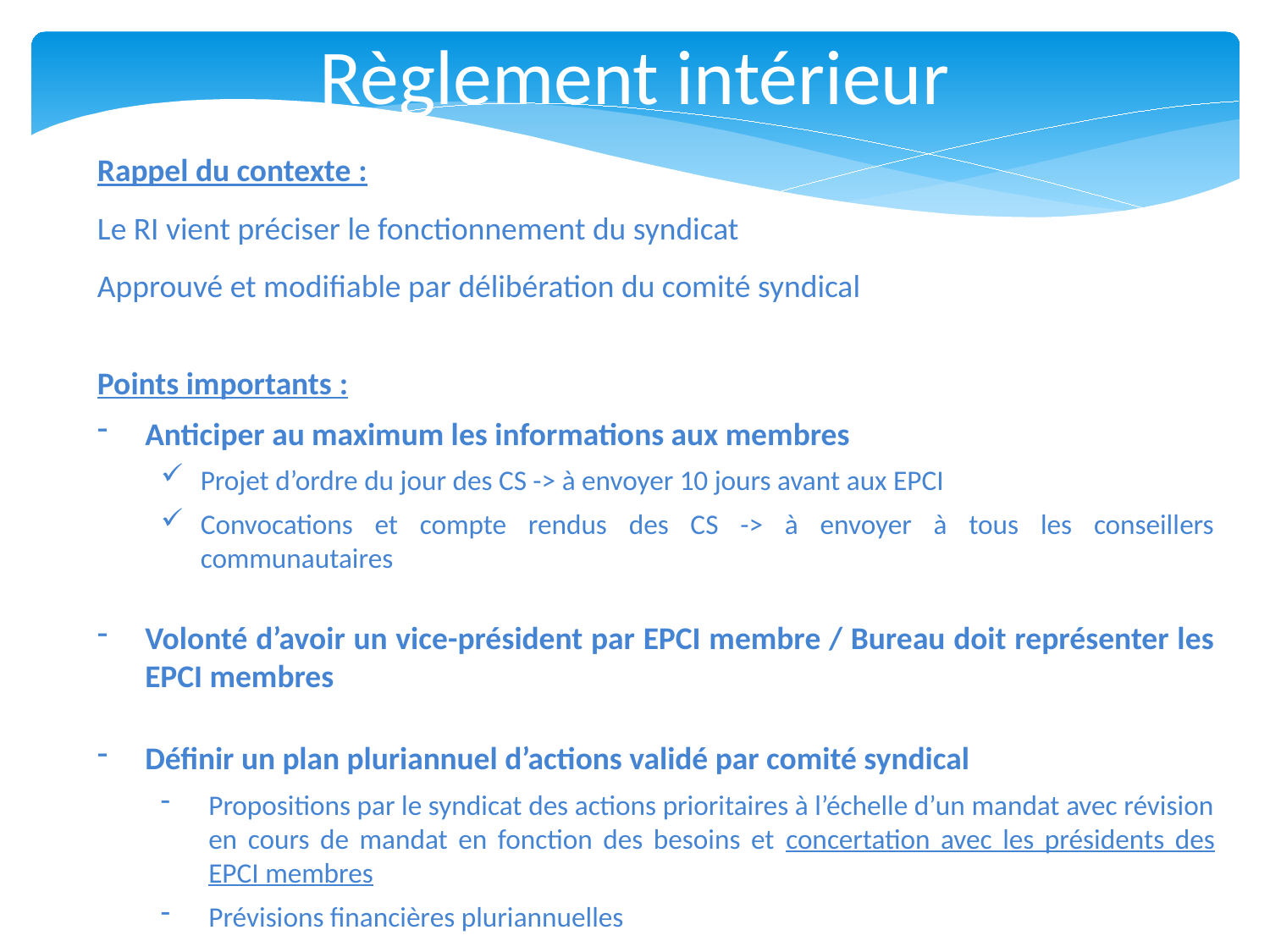

Règlement intérieur
Rappel du contexte :
Le RI vient préciser le fonctionnement du syndicat
Approuvé et modifiable par délibération du comité syndical

Points importants :
Anticiper au maximum les informations aux membres
Projet d’ordre du jour des CS -> à envoyer 10 jours avant aux EPCI
Convocations et compte rendus des CS -> à envoyer à tous les conseillers communautaires

Volonté d’avoir un vice-président par EPCI membre / Bureau doit représenter les EPCI membres

Définir un plan pluriannuel d’actions validé par comité syndical
Propositions par le syndicat des actions prioritaires à l’échelle d’un mandat avec révision en cours de mandat en fonction des besoins et concertation avec les présidents des EPCI membres
Prévisions financières pluriannuelles